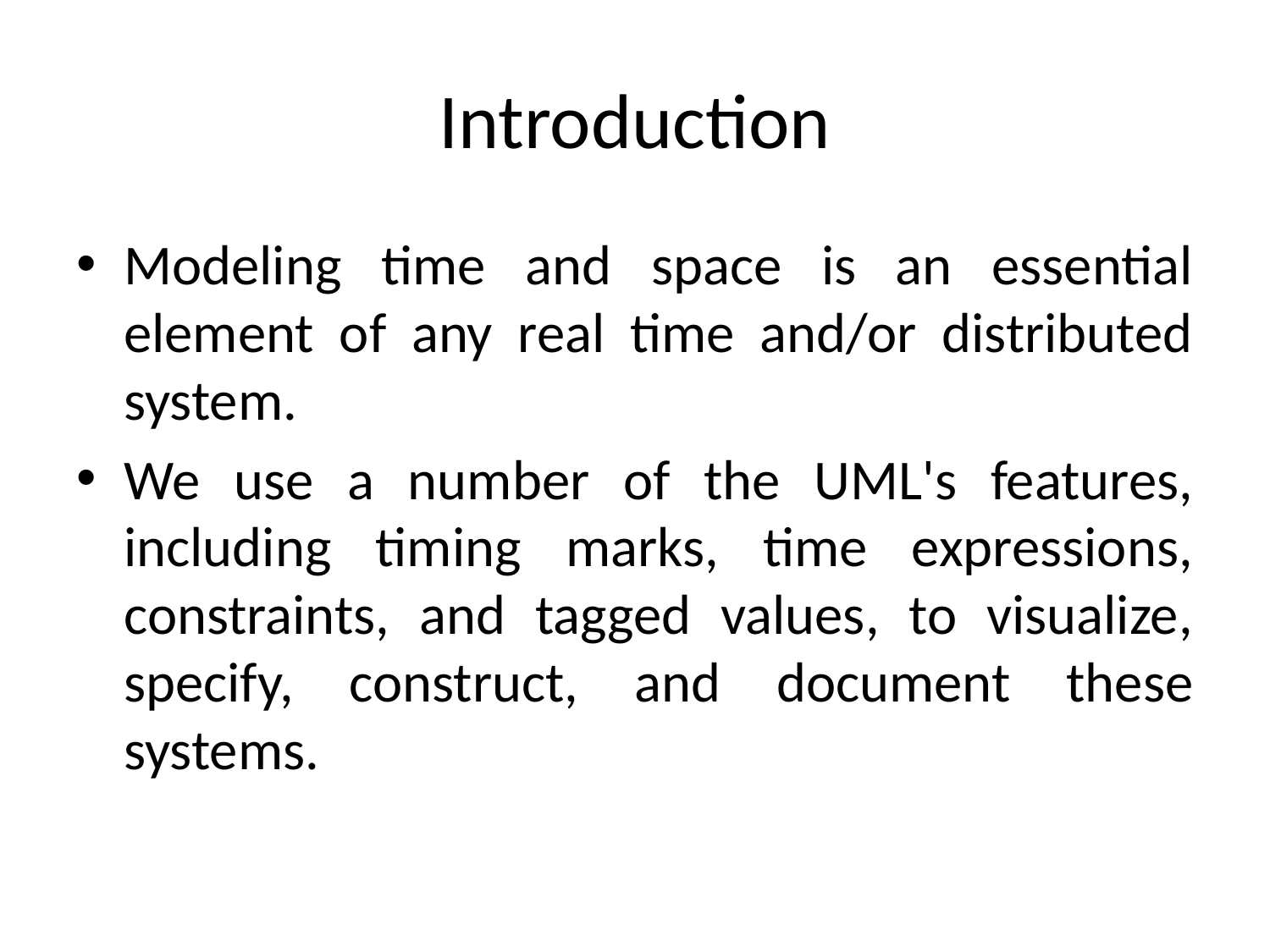

# Introduction
Modeling time and space is an essential element of any real time and/or distributed system.
We use a number of the UML's features, including timing marks, time expressions, constraints, and tagged values, to visualize, specify, construct, and document these systems.